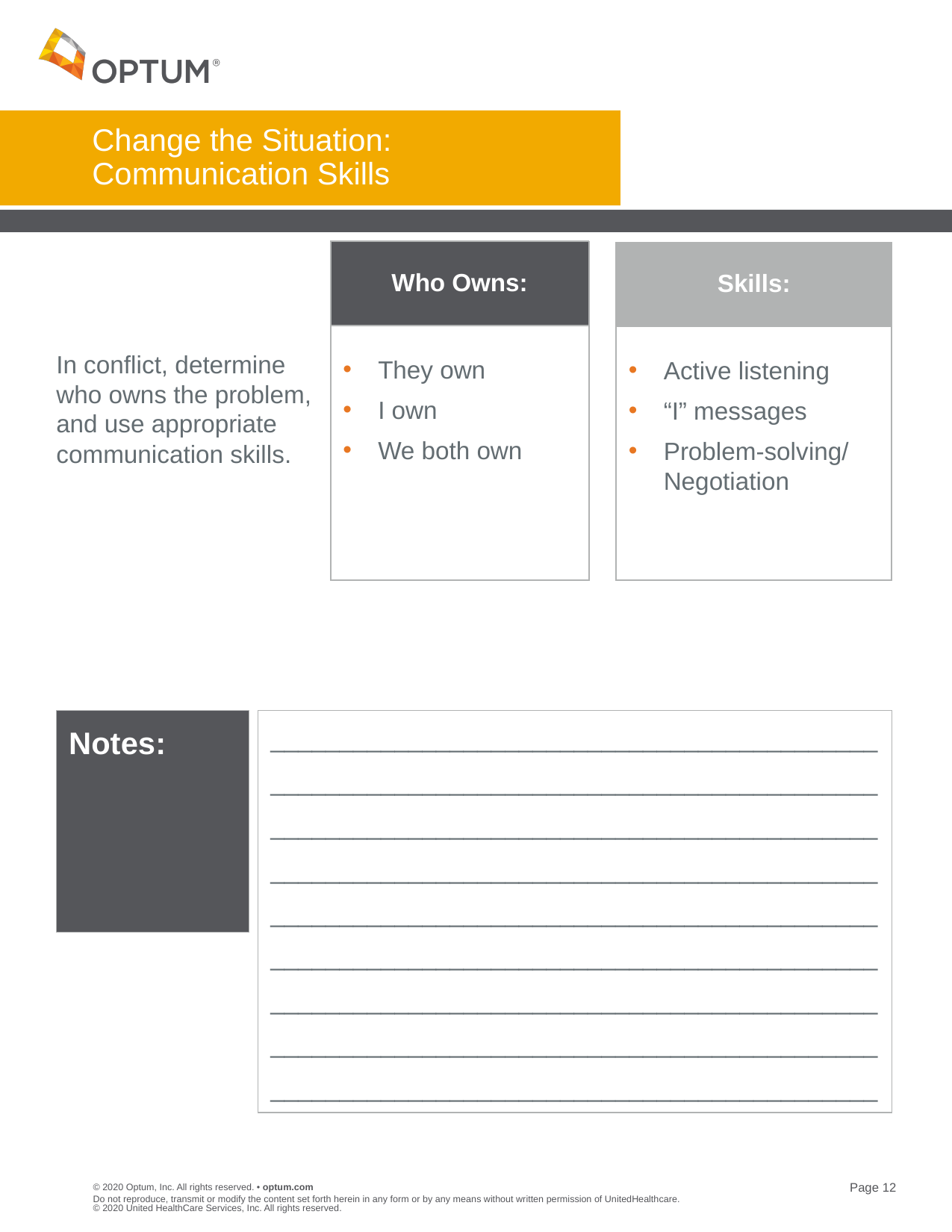

# Change the Situation: Communication Skills
Who Owns:
They own
I own
We both own
Skills:
Active listening
“I” messages
Problem-solving/ Negotiation
In conflict, determine who owns the problem, and use appropriate communication skills.
Notes:
____________________________________________
____________________________________________
____________________________________________
____________________________________________
____________________________________________
____________________________________________
____________________________________________
____________________________________________
____________________________________________

Do not reproduce, transmit or modify the content set forth herein in any form or by any means without written permission of UnitedHealthcare. © 2020 United HealthCare Services, Inc. All rights reserved.